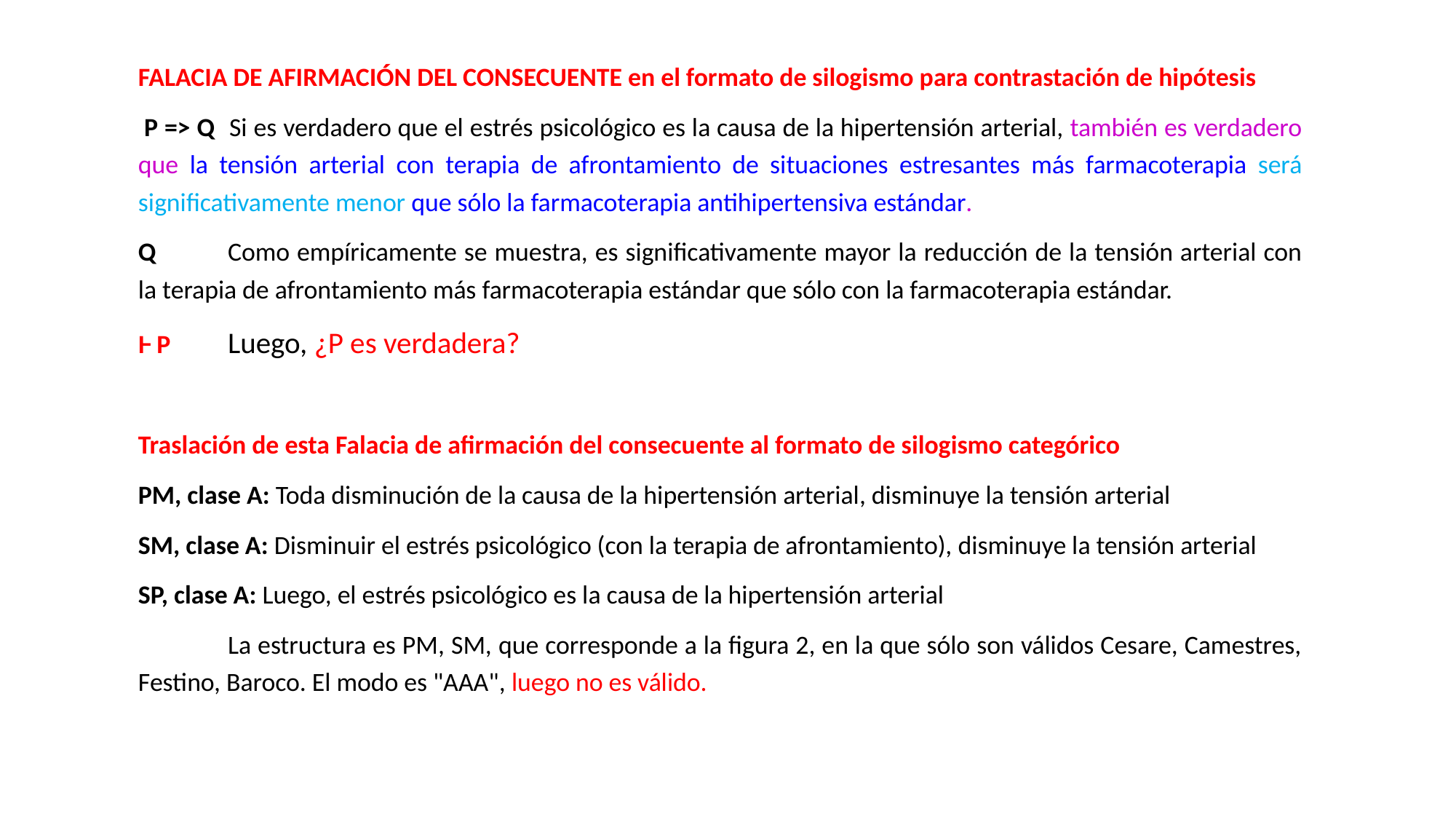

FALACIA DE AFIRMACIÓN DEL CONSECUENTE en el formato de silogismo para contrastación de hipótesis
 P => Q	Si es verdadero que el estrés psicológico es la causa de la hipertensión arterial, también es verdadero que la tensión arterial con terapia de afrontamiento de situaciones estresantes más farmacoterapia será significativamente menor que sólo la farmacoterapia antihipertensiva estándar.
Q	Como empíricamente se muestra, es significativamente mayor la reducción de la tensión arterial con la terapia de afrontamiento más farmacoterapia estándar que sólo con la farmacoterapia estándar.
Ⱶ P 	Luego, ¿P es verdadera?

Traslación de esta Falacia de afirmación del consecuente al formato de silogismo categórico
PM, clase A: Toda disminución de la causa de la hipertensión arterial, disminuye la tensión arterial
SM, clase A: Disminuir el estrés psicológico (con la terapia de afrontamiento), disminuye la tensión arterial
SP, clase A: Luego, el estrés psicológico es la causa de la hipertensión arterial
	La estructura es PM, SM, que corresponde a la figura 2, en la que sólo son válidos Cesare, Camestres, Festino, Baroco. El modo es "AAA", luego no es válido.